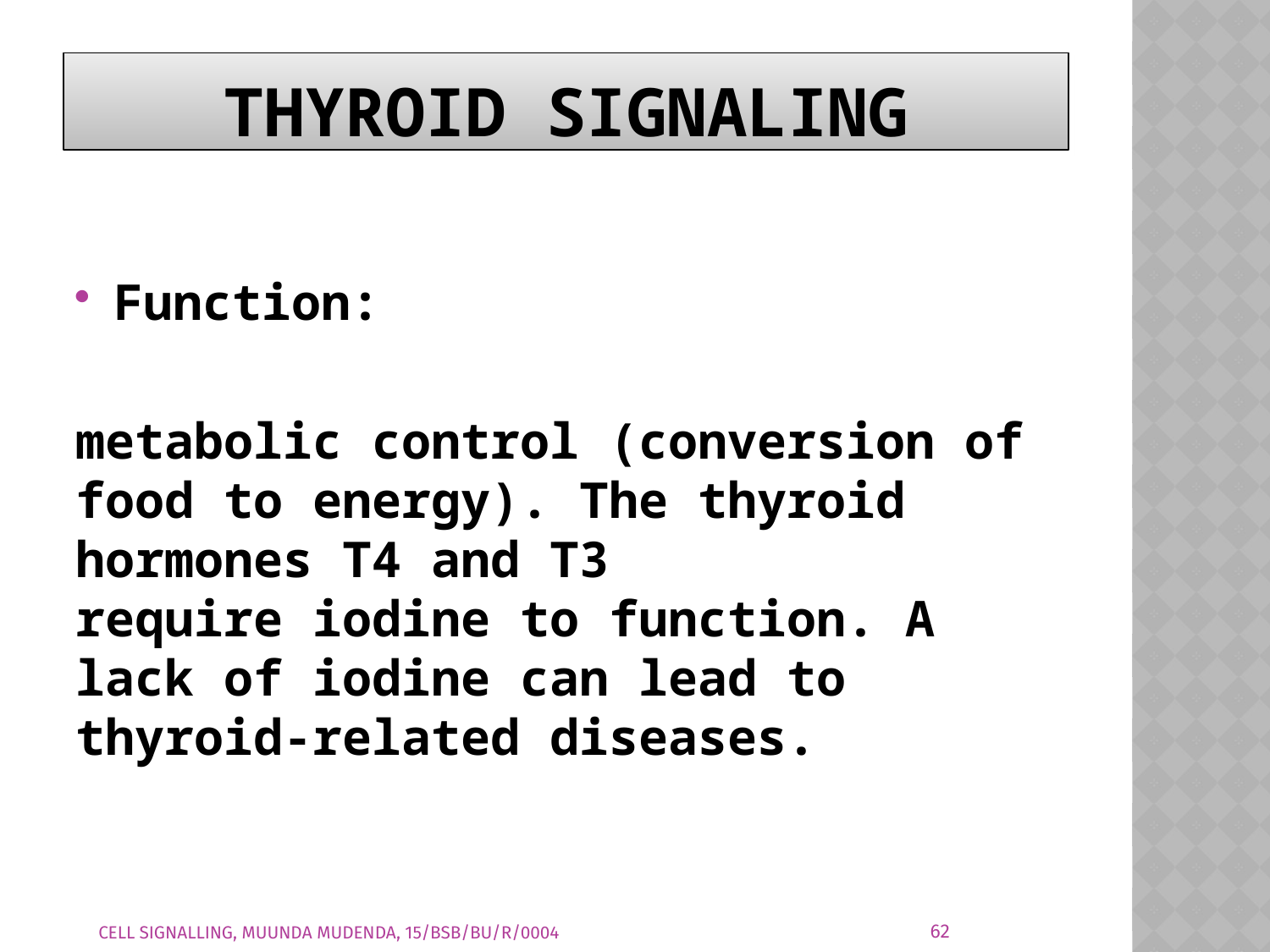

# THYROID SIGNALING
Function:

metabolic control (conversion of food to energy). The thyroid hormones T4 and T3 require iodine to function. A lack of iodine can lead to thyroid-related diseases.
62
CELL SIGNALLING, MUUNDA MUDENDA, 15/BSB/BU/R/0004